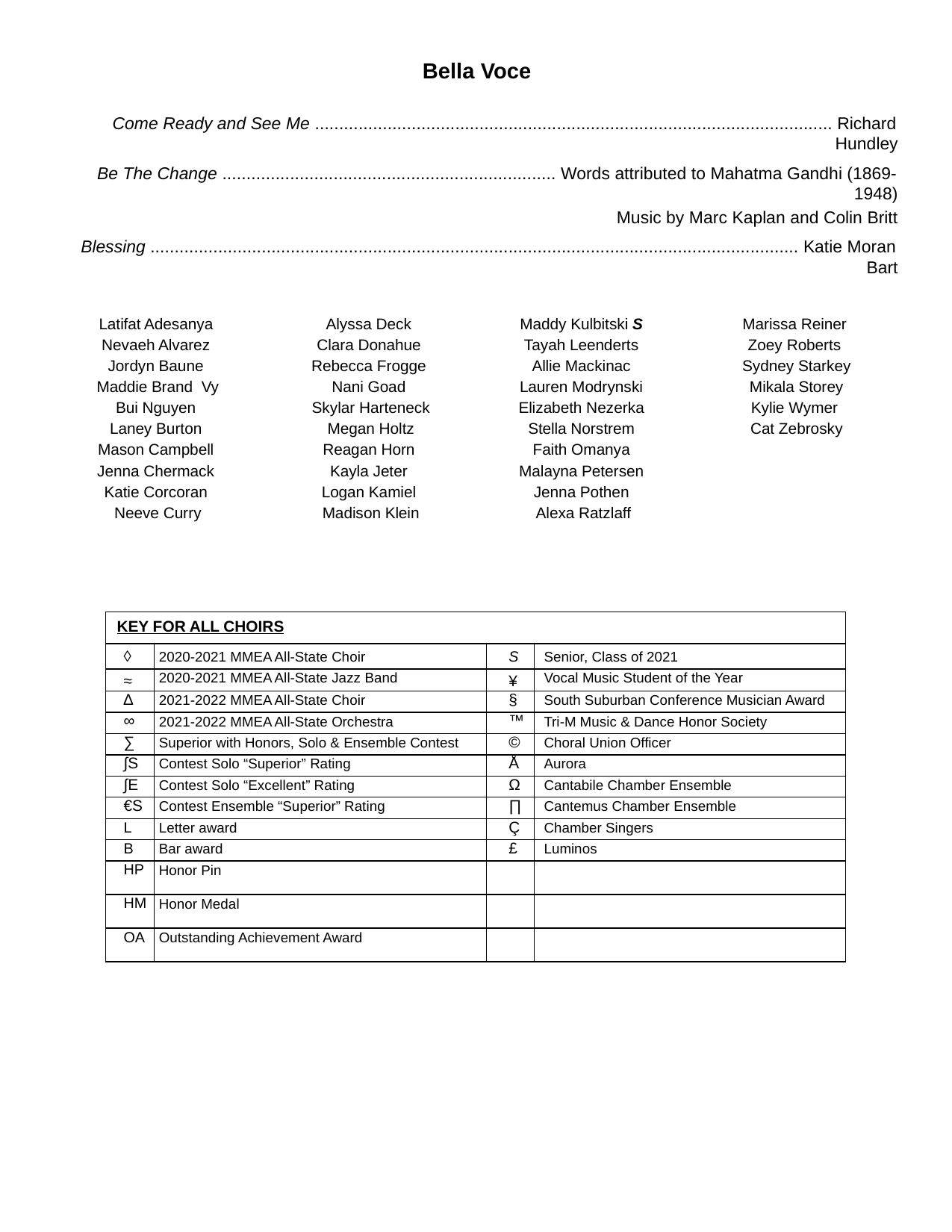

Bella Voce

Come Ready and See Me ........................................................................................................... Richard Hundley
Be The Change ..................................................................... Words attributed to Mahatma Gandhi (1869-1948)
Music by Marc Kaplan and Colin Britt
Blessing ...................................................................................................................................... Katie Moran Bart
Latifat Adesanya  Nevaeh Alvarez  Jordyn Baune  Maddie Brand  Vy Bui Nguyen  Laney Burton  Mason Campbell  Jenna Chermack  Katie Corcoran  Neeve Curry
Alyssa Deck  Clara Donahue  Rebecca Frogge  Nani Goad  Skylar Harteneck  Megan Holtz  Reagan Horn  Kayla Jeter  Logan Kamiel  Madison Klein
Maddy Kulbitski S  Tayah Leenderts  Allie Mackinac  Lauren Modrynski  Elizabeth Nezerka  Stella Norstrem  Faith Omanya  Malayna Petersen  Jenna Pothen  Alexa Ratzlaff
Marissa Reiner  Zoey Roberts  Sydney Starkey  Mikala Storey  Kylie Wymer  Cat Zebrosky
| KEY FOR ALL CHOIRS |  |  |  |
| --- | --- | --- | --- |
| ◊ | 2020-2021 MMEA All-State Choir | S | Senior, Class of 2021 |
| ≈ | 2020-2021 MMEA All-State Jazz Band | ¥ | Vocal Music Student of the Year |
| ∆ | 2021-2022 MMEA All-State Choir | § | South Suburban Conference Musician Award |
| ∞ | 2021-2022 MMEA All-State Orchestra | ™ | Tri-M Music & Dance Honor Society |
| ∑ | Superior with Honors, Solo & Ensemble Contest | © | Choral Union Officer |
| ∫S | Contest Solo “Superior” Rating | Å | Aurora |
| ∫E | Contest Solo “Excellent” Rating | Ω | Cantabile Chamber Ensemble |
| €S | Contest Ensemble “Superior” Rating | ∏ | Cantemus Chamber Ensemble |
| L | Letter award | Ç | Chamber Singers |
| B | Bar award | £ | Luminos |
| HP | Honor Pin |  |  |
| HM | Honor Medal |  |  |
| OA | Outstanding Achievement Award |  |  |